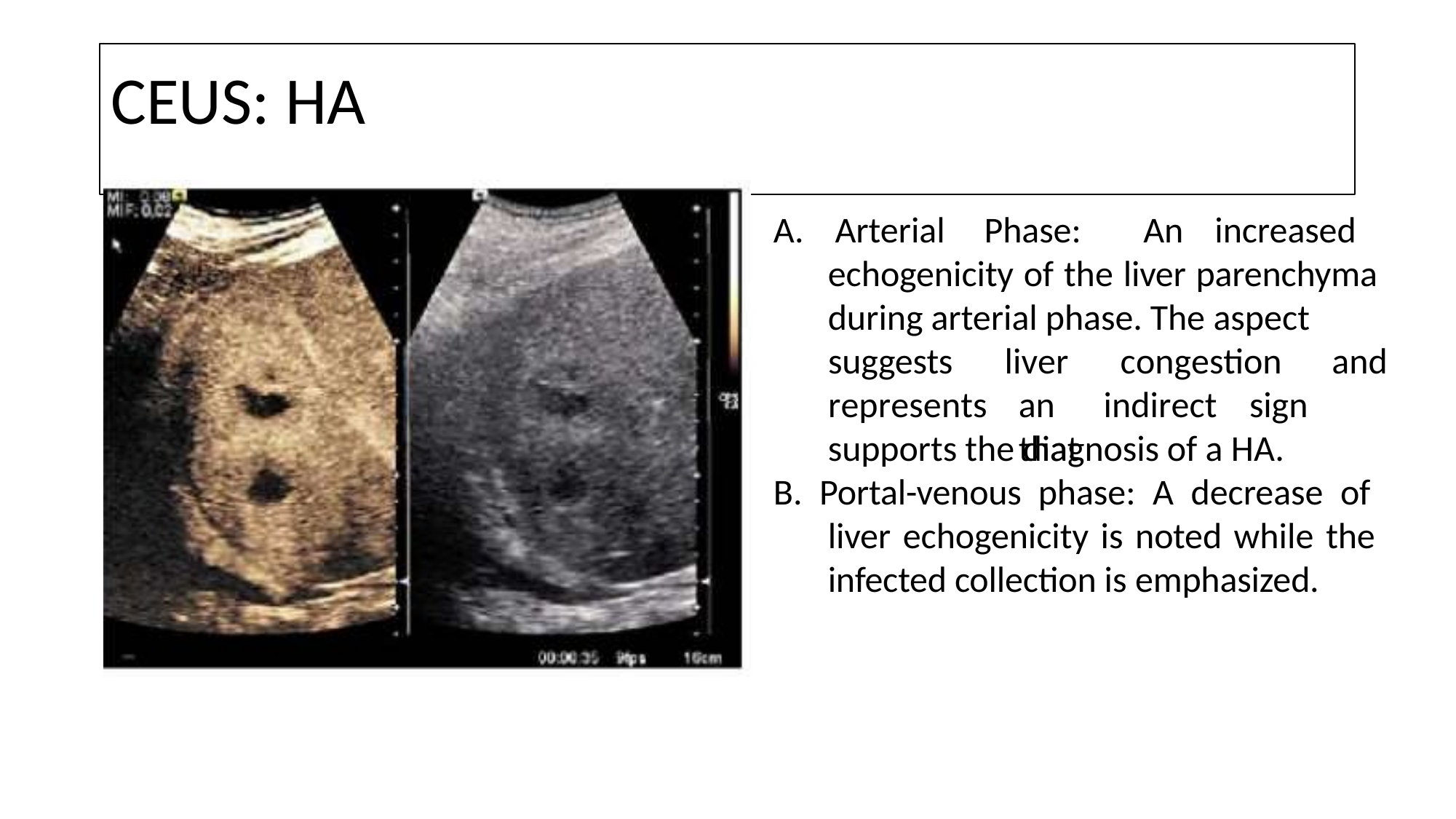

# CEUS: HA

A. Arterial Phase:  An increased  echogenicity of the liver parenchyma  during arterial phase. The aspect
suggests
represents
liver	congestion	and
an	indirect	sign	that
supports the diagnosis of a HA.
B. Portal-venous phase: A decrease of  liver echogenicity is noted while the  infected collection is emphasized.